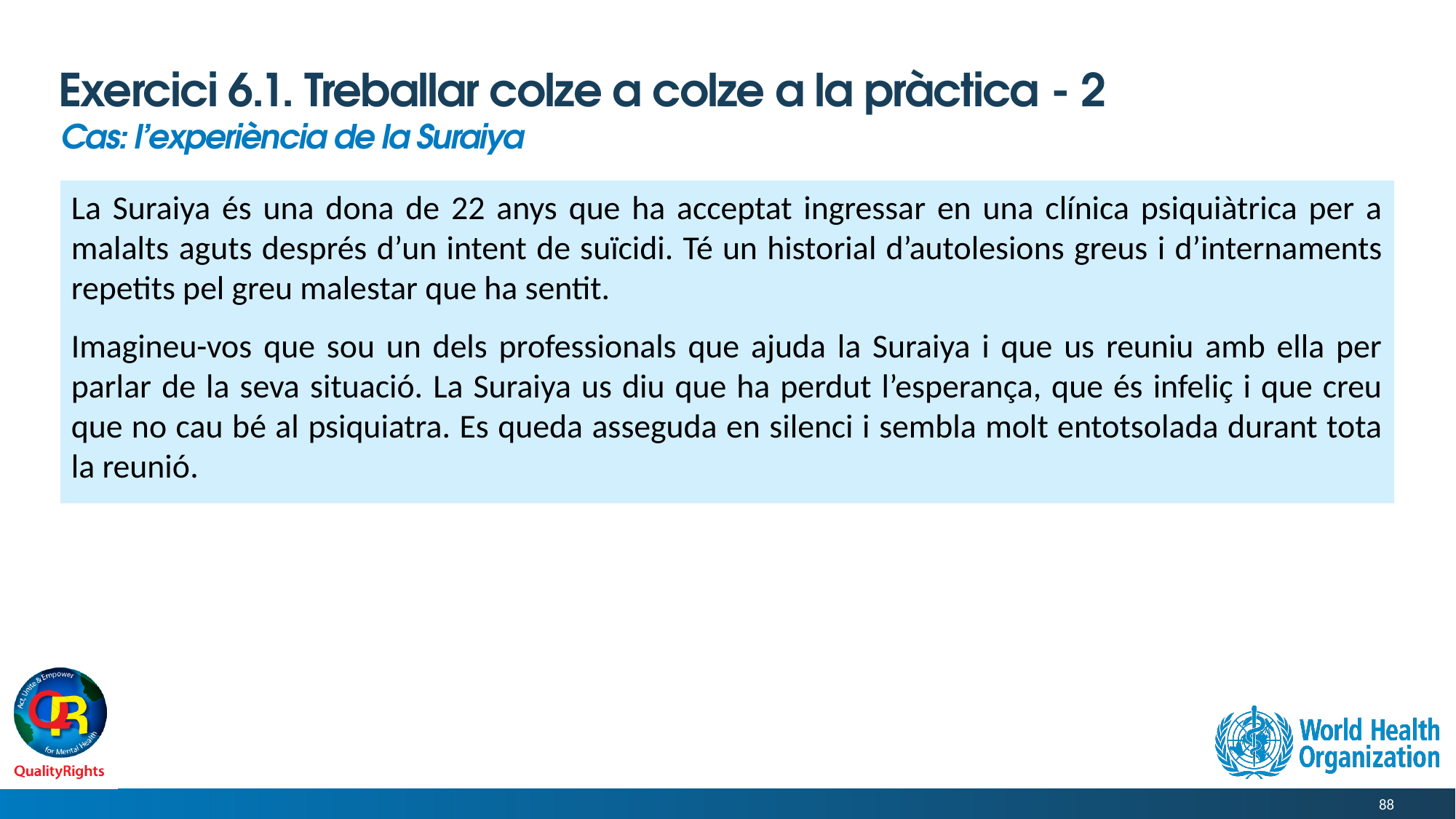

# Exercici 6.1. Treballar colze a colze a la pràctica - 2
Cas: l’experiència de la Suraiya
La Suraiya és una dona de 22 anys que ha acceptat ingressar en una clínica psiquiàtrica per a malalts aguts després d’un intent de suïcidi. Té un historial d’autolesions greus i d’internaments repetits pel greu malestar que ha sentit.
Imagineu-vos que sou un dels professionals que ajuda la Suraiya i que us reuniu amb ella per parlar de la seva situació. La Suraiya us diu que ha perdut l’esperança, que és infeliç i que creu que no cau bé al psiquiatra. Es queda asseguda en silenci i sembla molt entotsolada durant tota la reunió.